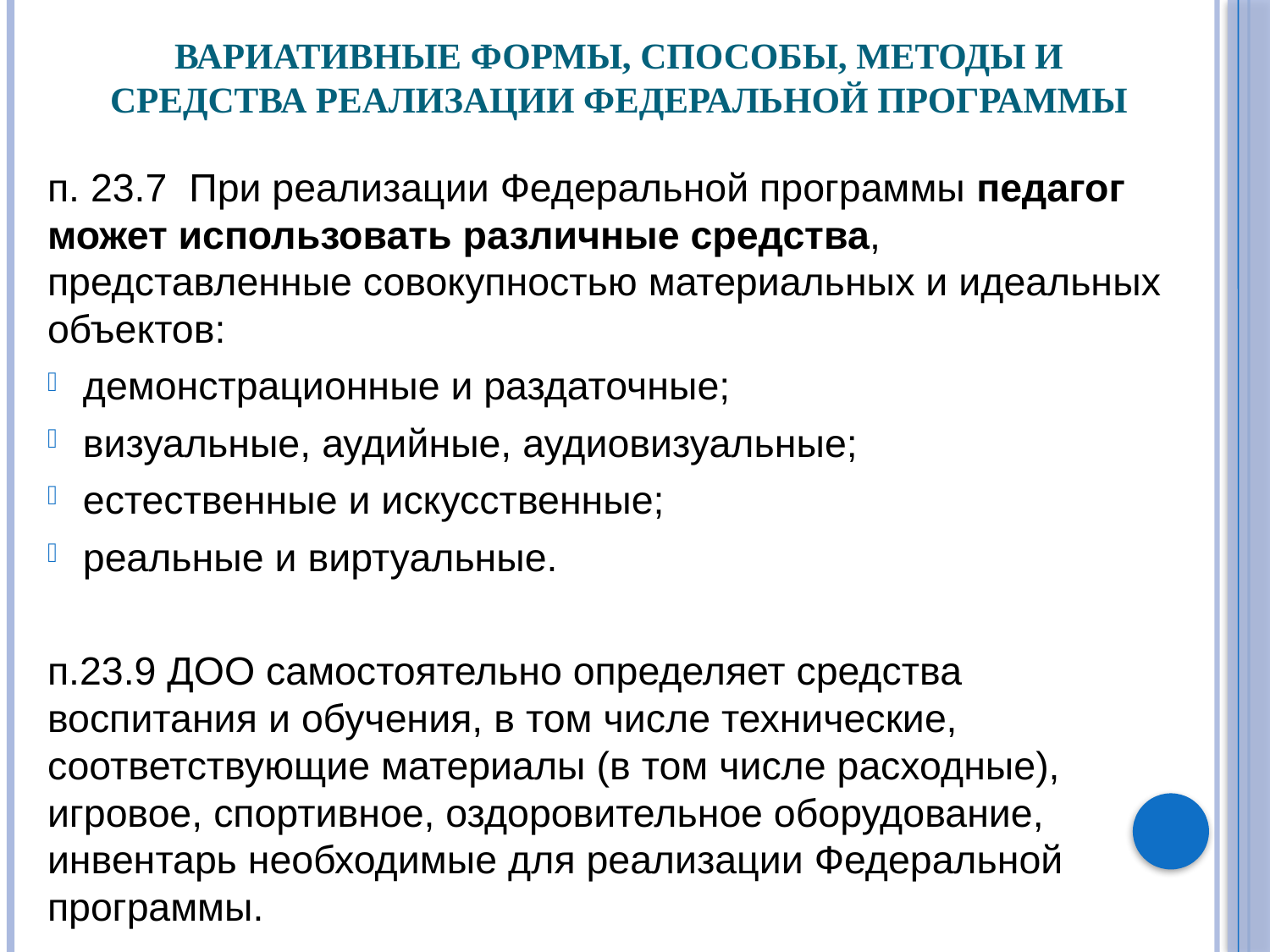

# Вариативные формы, способы, методы и средства реализации федеральной программы
п. 23.7  При реализации Федеральной программы педагог может использовать различные средства, представленные совокупностью материальных и идеальных объектов:
демонстрационные и раздаточные;
визуальные, аудийные, аудиовизуальные;
естественные и искусственные;
реальные и виртуальные.

п.23.9 ДОО самостоятельно определяет средства воспитания и обучения, в том числе технические, соответствующие материалы (в том числе расходные), игровое, спортивное, оздоровительное оборудование, инвентарь необходимые для реализации Федеральной программы.